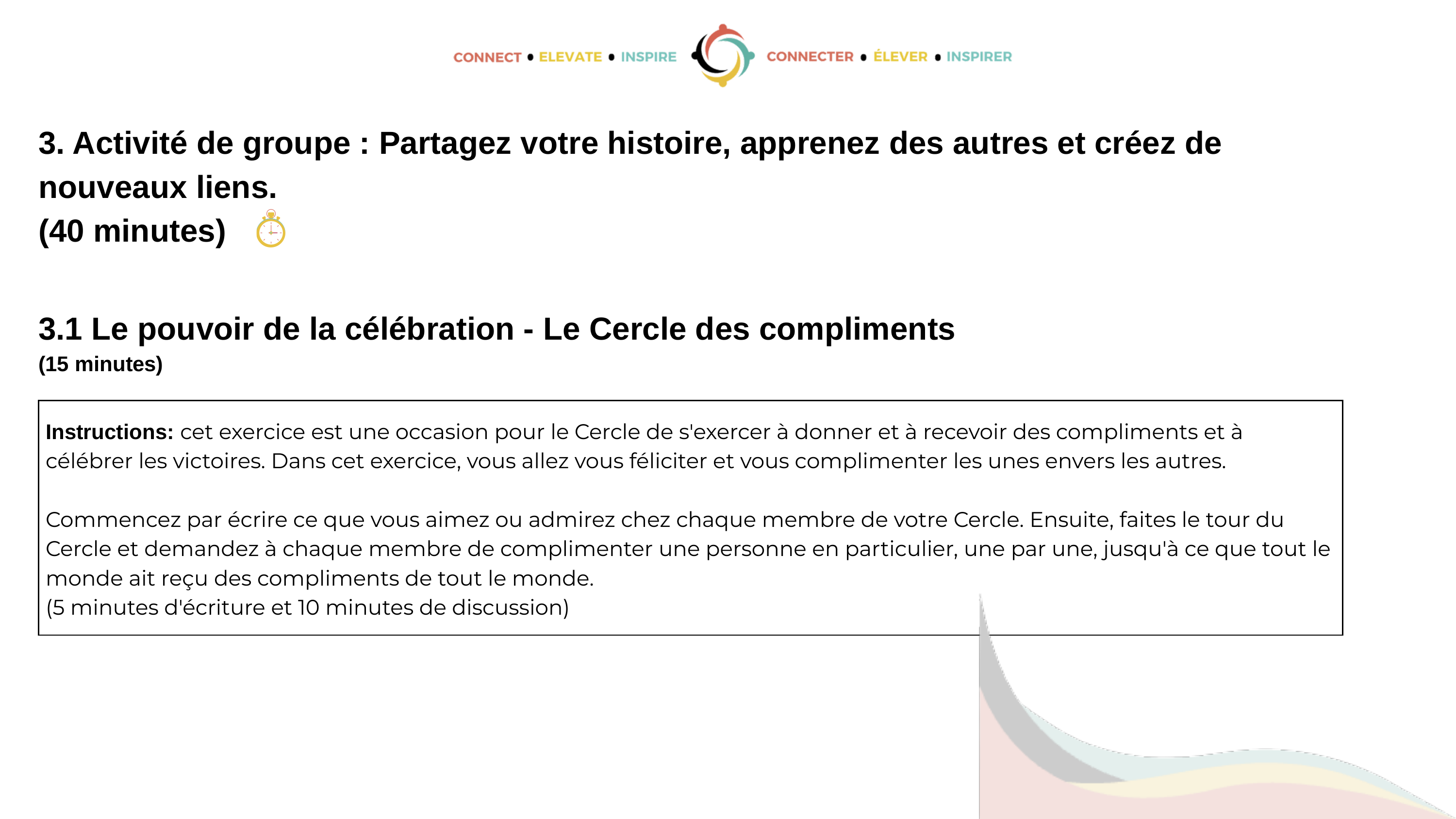

3. Activité de groupe : Partagez votre histoire, apprenez des autres et créez de
nouveaux liens.
(40 minutes)

3.1 Le pouvoir de la célébration - Le Cercle des compliments
(15 minutes)
| Instructions: cet exercice est une occasion pour le Cercle de s'exercer à donner et à recevoir des compliments et à célébrer les victoires. Dans cet exercice, vous allez vous féliciter et vous complimenter les unes envers les autres. Commencez par écrire ce que vous aimez ou admirez chez chaque membre de votre Cercle. Ensuite, faites le tour du Cercle et demandez à chaque membre de complimenter une personne en particulier, une par une, jusqu'à ce que tout le monde ait reçu des compliments de tout le monde. (5 minutes d'écriture et 10 minutes de discussion) |
| --- |